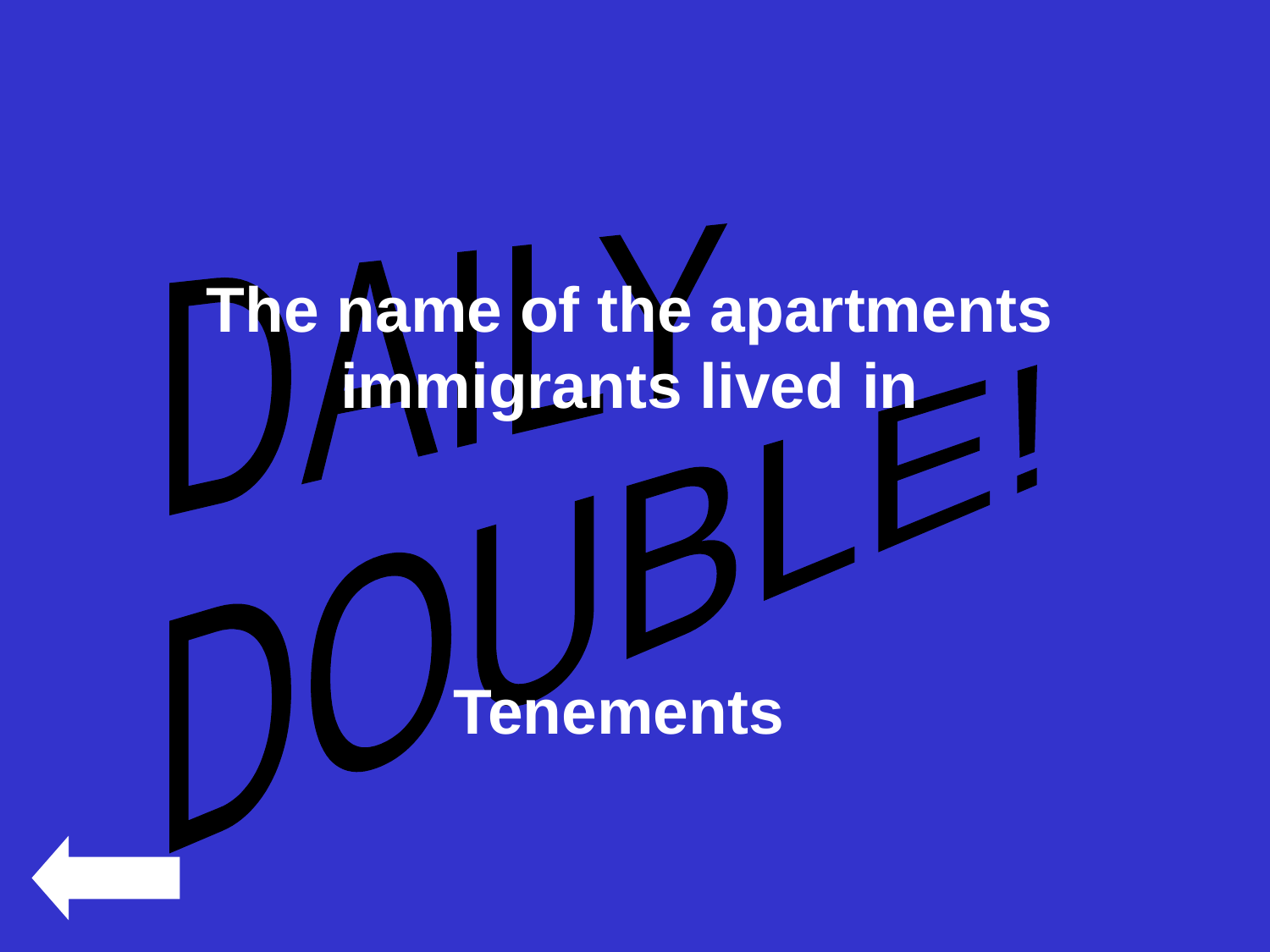

#
DAILY
DOUBLE!
The name of the apartments immigrants lived in

Tenements